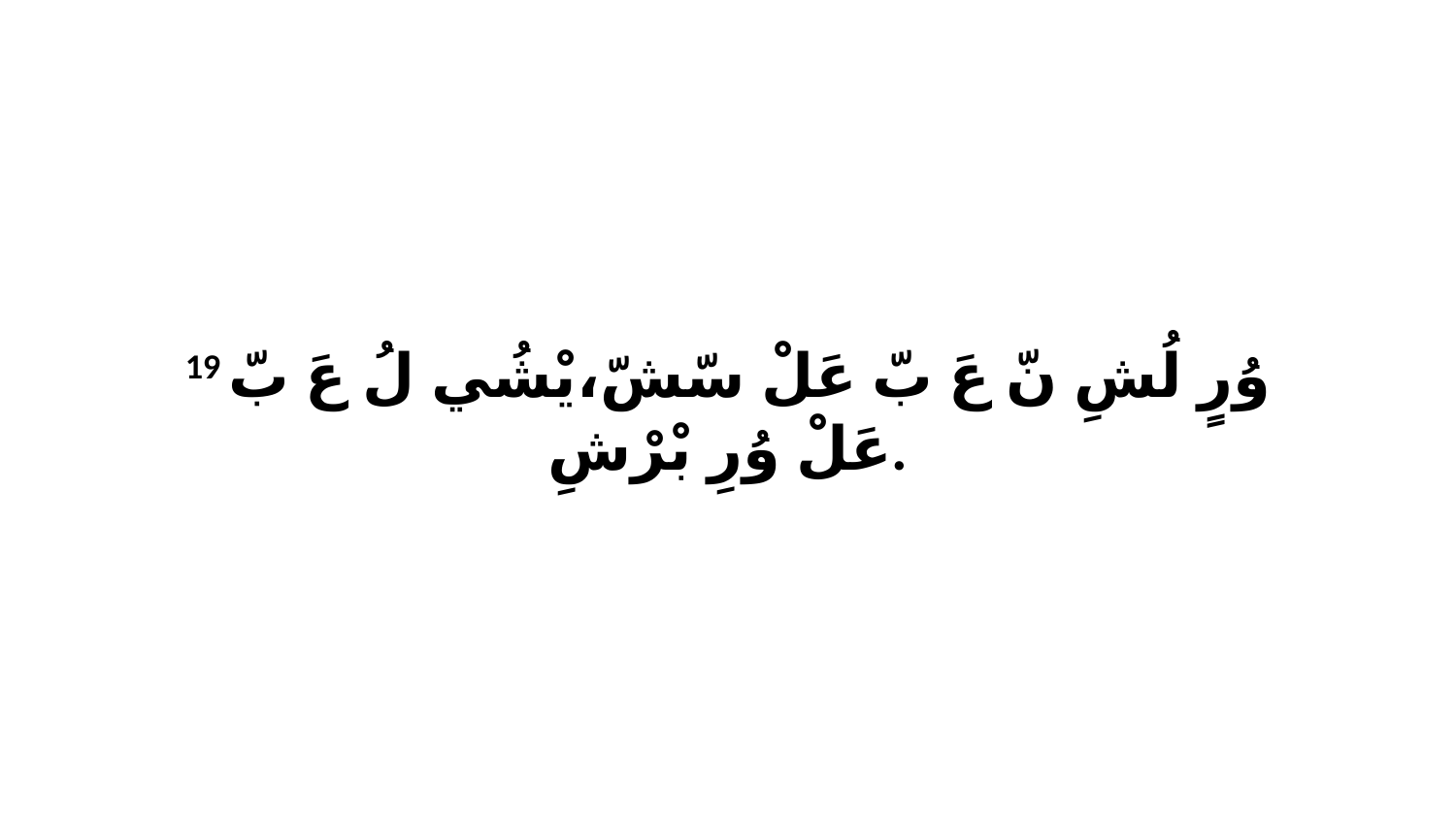

19 وُرٍ لُشِ نّ عَ بّ عَلْ سّشّ،يْشُي لُ عَ بّ عَلْ وُرِ بْرْشِ.